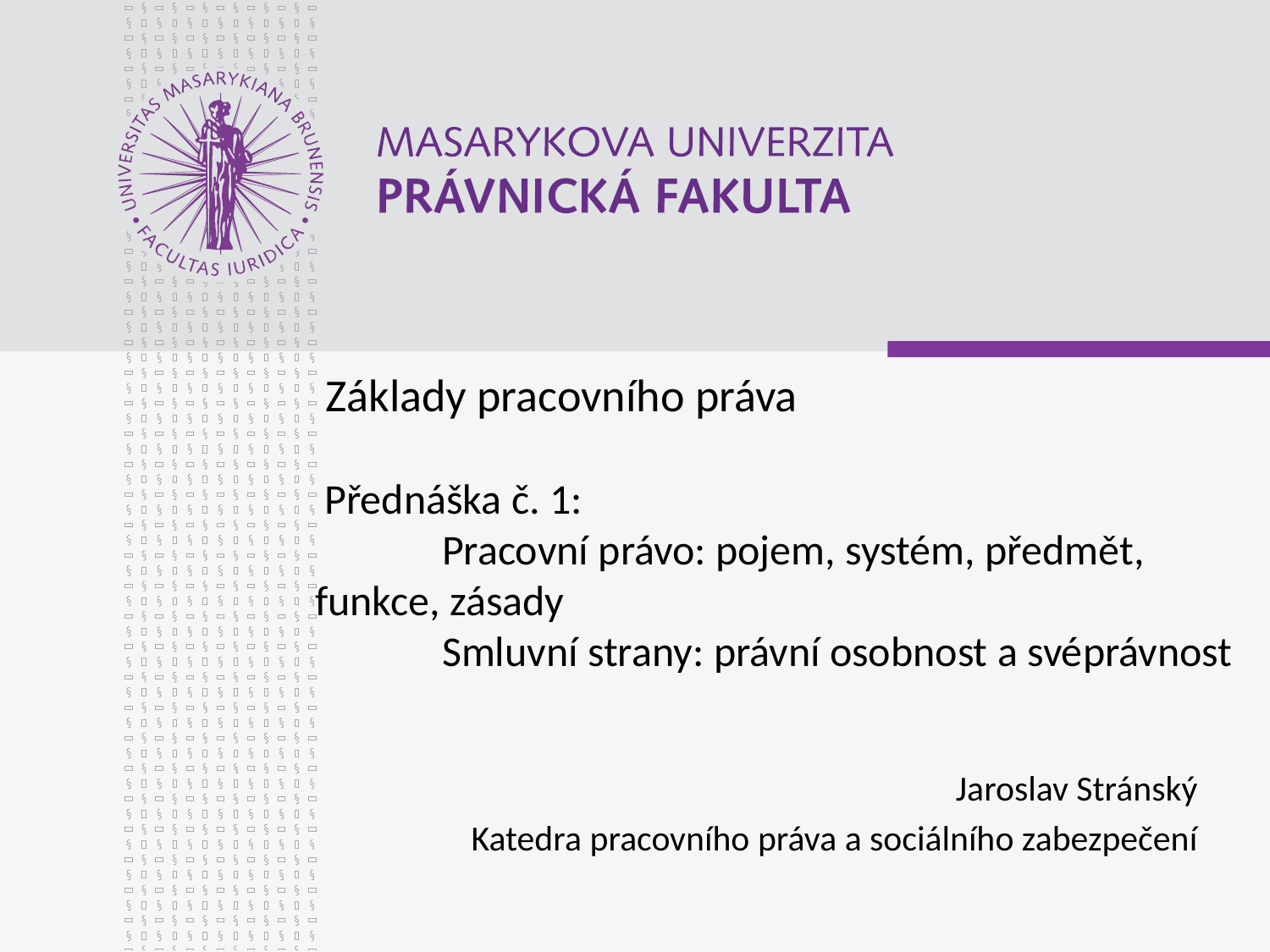

# Základy pracovního práva Přednáška č. 1: Pracovní právo: pojem, systém, předmět, 	funkce, zásady Smluvní strany: právní osobnost a svéprávnost
Jaroslav Stránský
Katedra pracovního práva a sociálního zabezpečení